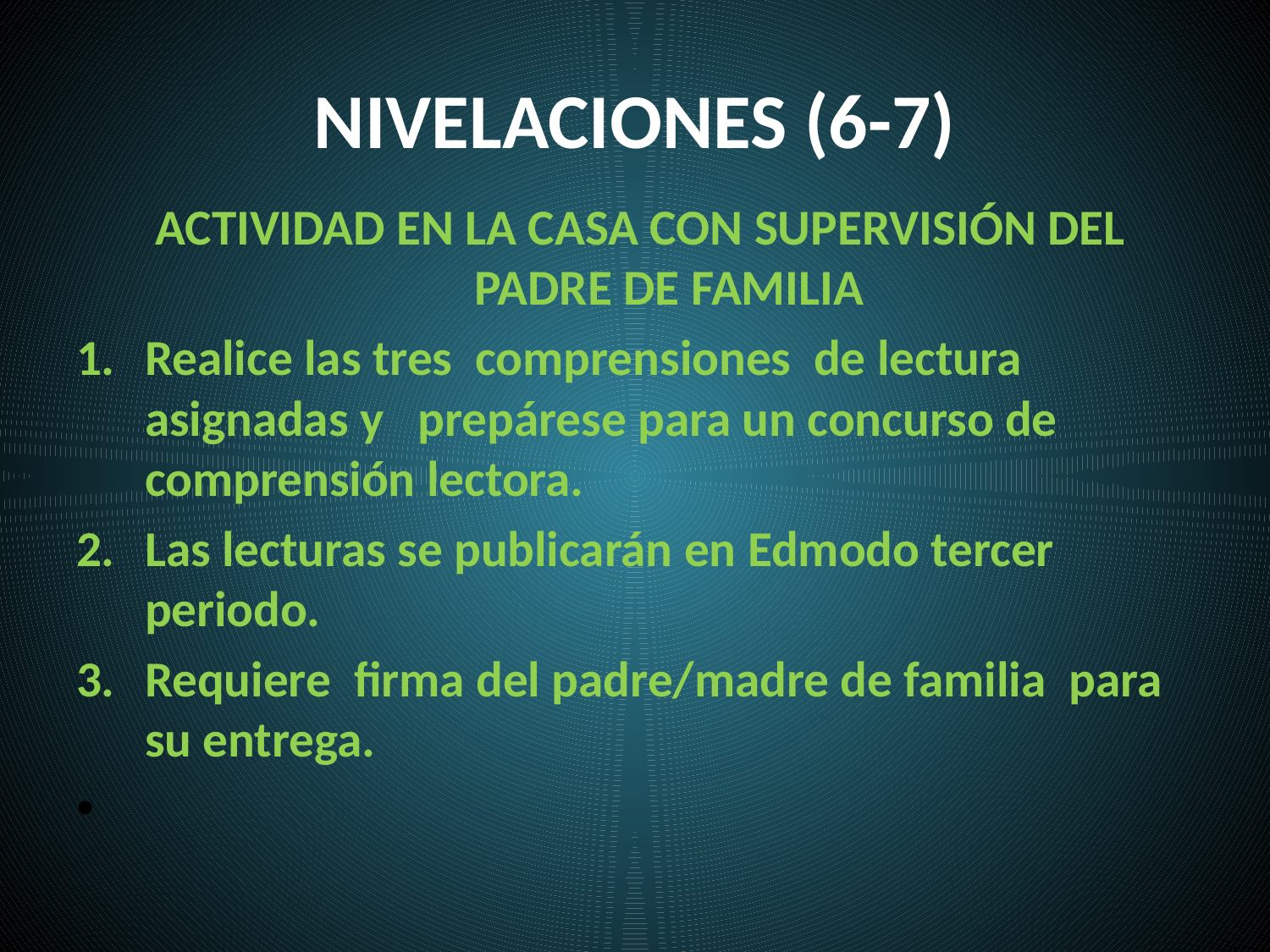

# NIVELACIONES (6-7)
 ACTIVIDAD EN LA CASA CON SUPERVISIÓN DEL PADRE DE FAMILIA
Realice las tres  comprensiones  de lectura  asignadas y   prepárese para un concurso de comprensión lectora.
Las lecturas se publicarán en Edmodo tercer periodo.
Requiere  firma del padre/madre de familia  para  su entrega.